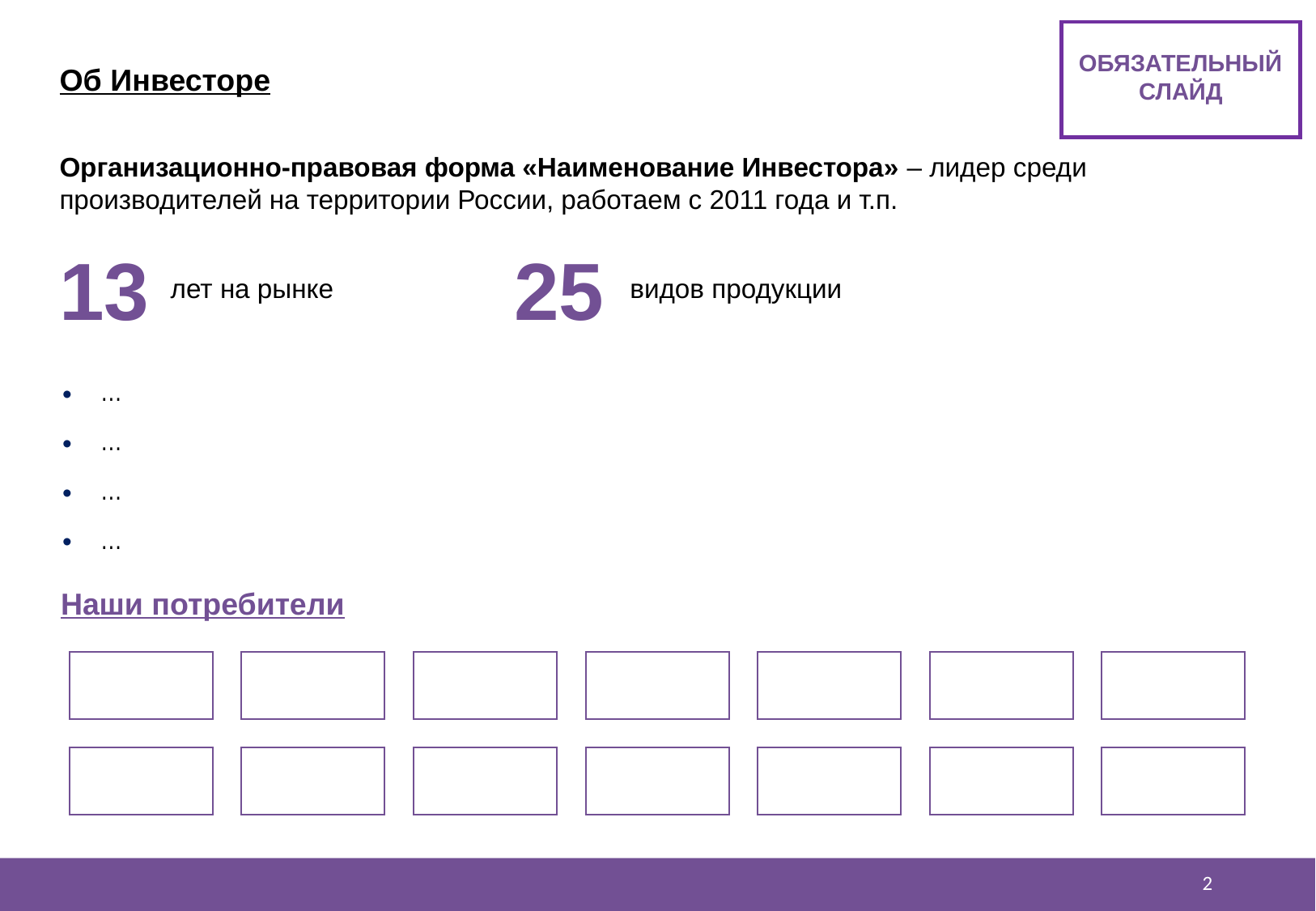

ОБЯЗАТЕЛЬНЫЙ
СЛАЙД
Об Инвесторе
Организационно-правовая форма «Наименование Инвестора» – лидер среди производителей на территории России, работаем с 2011 года и т.п.
13
25
лет на рынке
видов продукции
| … |
| --- |
| … |
| … |
| … |
Наши потребители

2